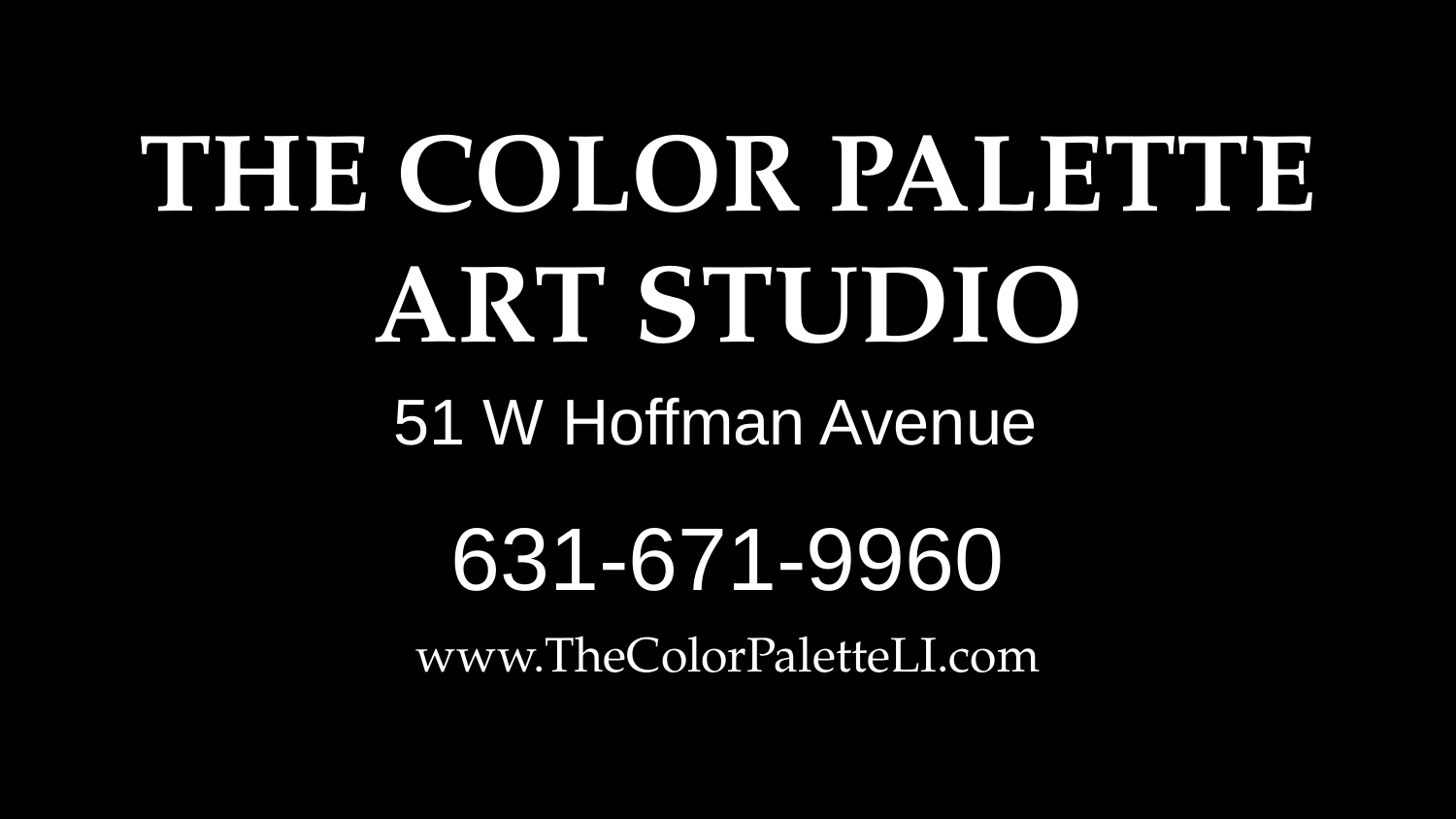

# The color palette art studio
51 W Hoffman Avenue
631-671-9960
www.TheColorPaletteLI.com